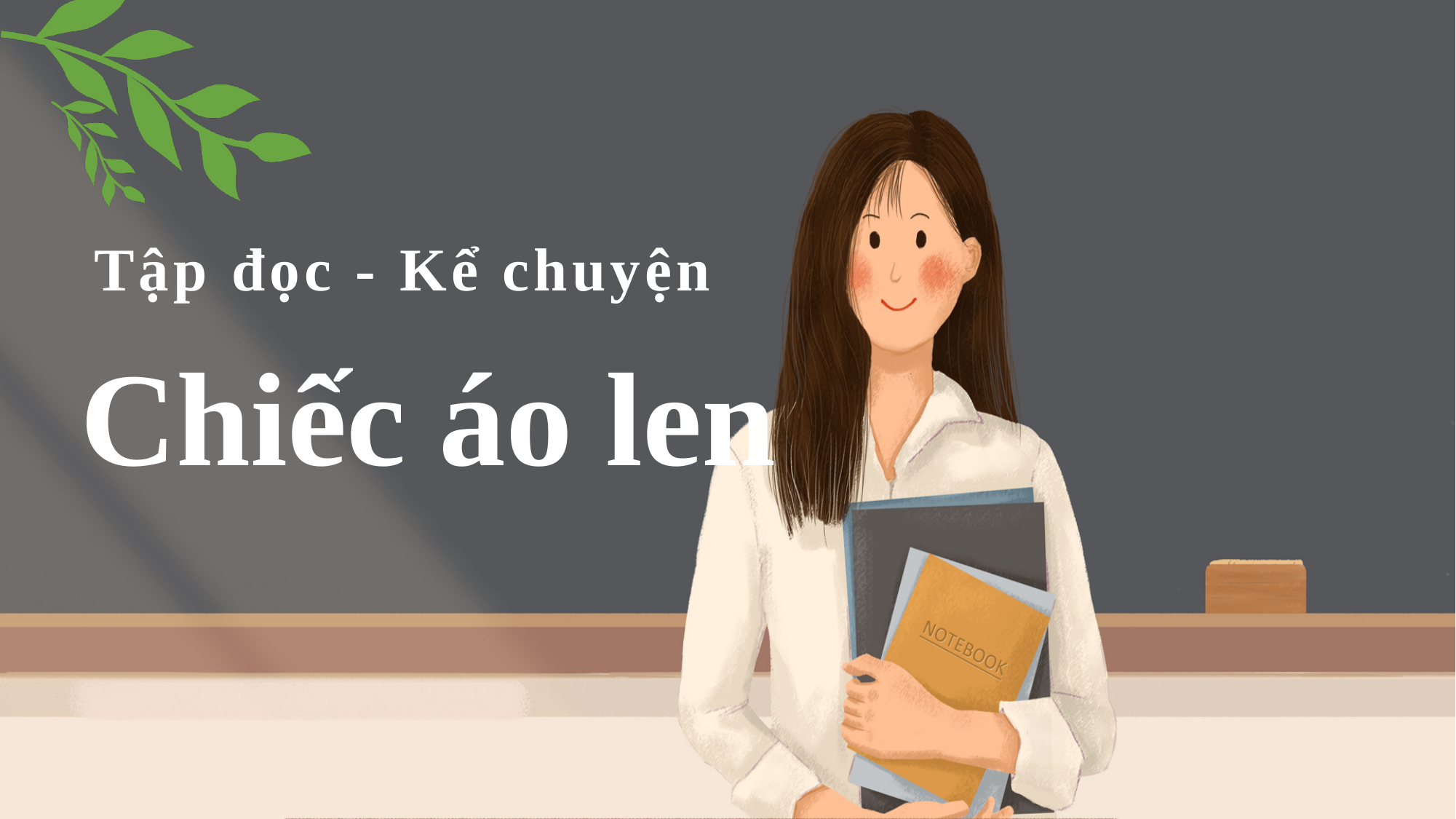

Tập đọc - Kể chuyện
Chiếc áo len